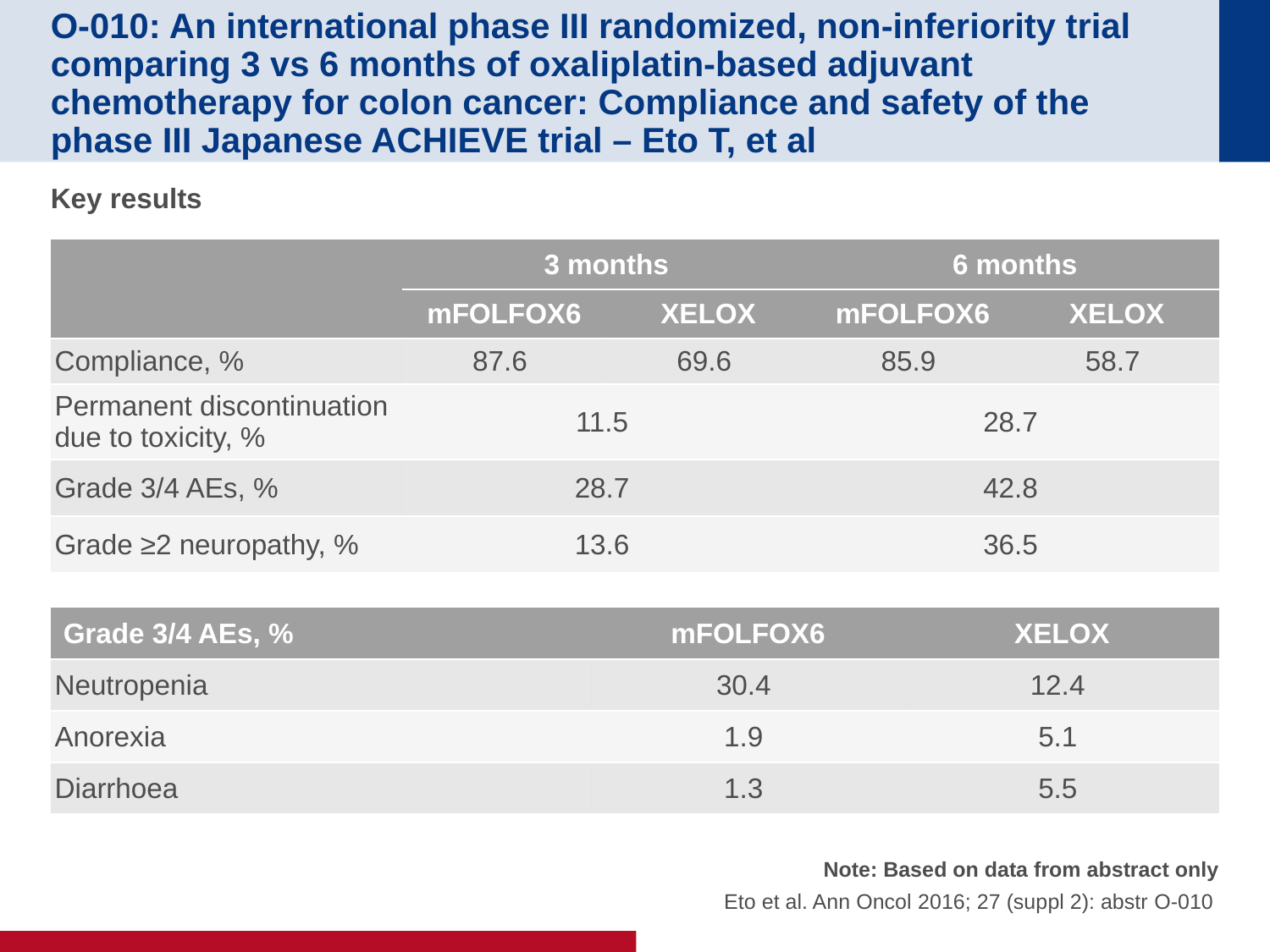

# O-010: An international phase III randomized, non-inferiority trial comparing 3 vs 6 months of oxaliplatin-based adjuvant chemotherapy for colon cancer: Compliance and safety of the phase III Japanese ACHIEVE trial – Eto T, et al
Key results

|  | 3 months |  | 6 months |  |
| --- | --- | --- | --- | --- |
|  | mFOLFOX6 | XELOX | mFOLFOX6 | XELOX |
| Compliance, % | 87.6 | 69.6 | 85.9 | 58.7 |
| Permanent discontinuation due to toxicity, % | 11.5 |  | 28.7 |  |
| Grade 3/4 AEs, % | 28.7 |  | 42.8 |  |
| Grade ≥2 neuropathy, % | 13.6 |  | 36.5 |  |
| Grade 3/4 AEs, % | mFOLFOX6 | XELOX |
| --- | --- | --- |
| Neutropenia | 30.4 | 12.4 |
| Anorexia | 1.9 | 5.1 |
| Diarrhoea | 1.3 | 5.5 |
Note: Based on data from abstract only
Eto et al. Ann Oncol 2016; 27 (suppl 2): abstr O-010